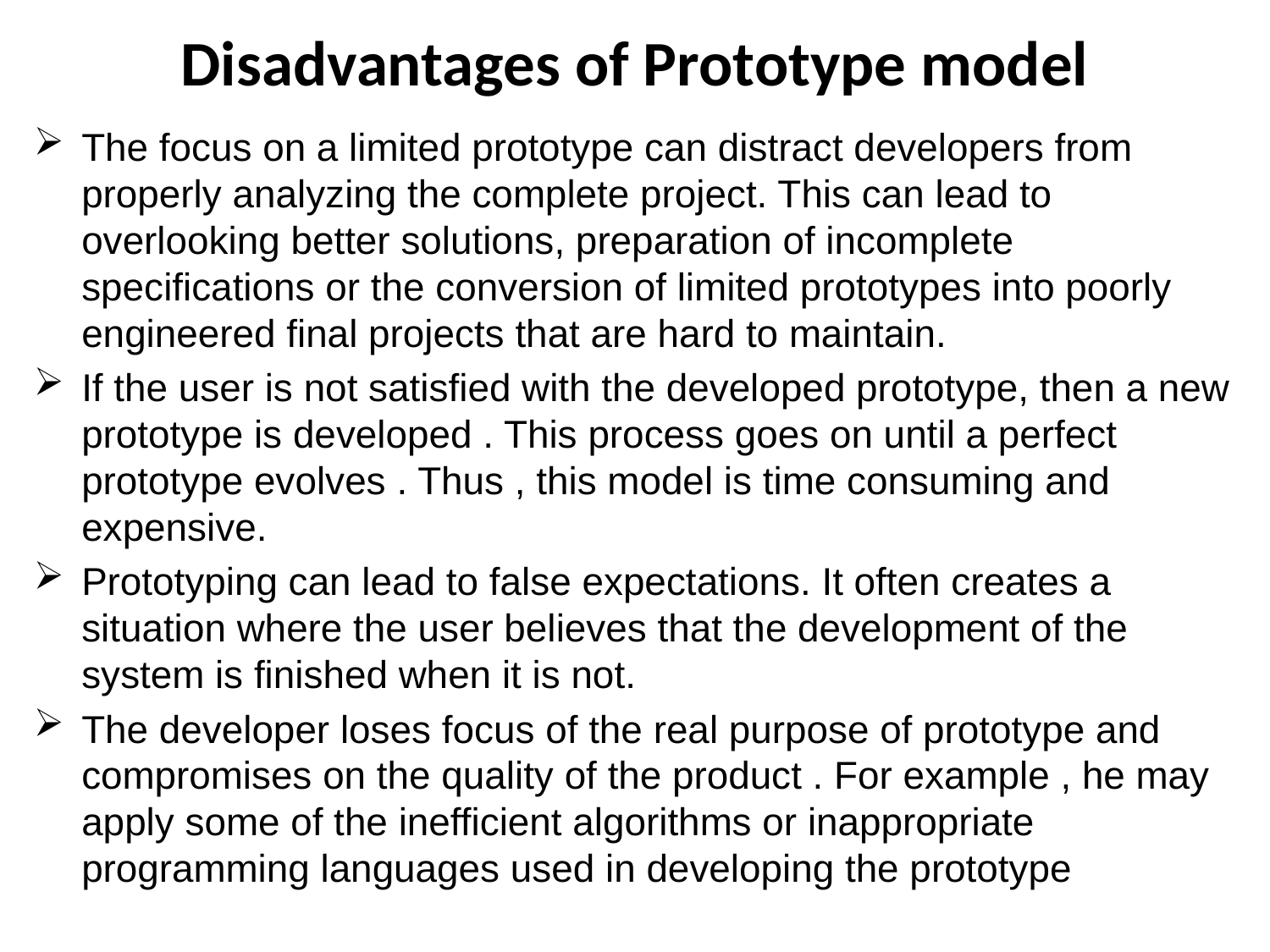

# Disadvantages of Prototype model
The focus on a limited prototype can distract developers from properly analyzing the complete project. This can lead to overlooking better solutions, preparation of incomplete specifications or the conversion of limited prototypes into poorly engineered final projects that are hard to maintain.
If the user is not satisfied with the developed prototype, then a new prototype is developed . This process goes on until a perfect prototype evolves . Thus , this model is time consuming and expensive.
Prototyping can lead to false expectations. It often creates a situation where the user believes that the development of the system is finished when it is not.
The developer loses focus of the real purpose of prototype and compromises on the quality of the product . For example , he may apply some of the inefficient algorithms or inappropriate programming languages used in developing the prototype